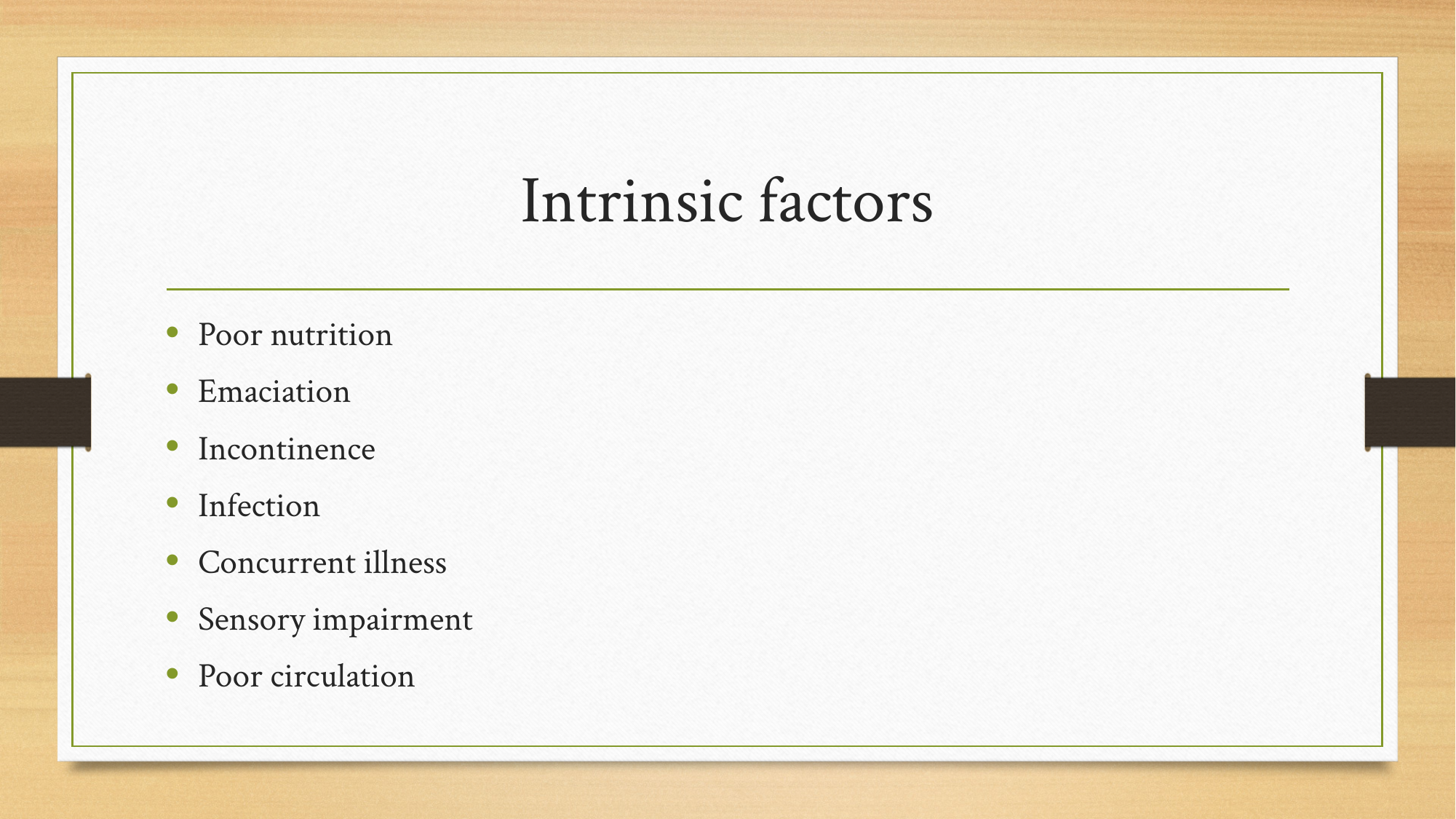

# Intrinsic factors
Poor nutrition
Emaciation
Incontinence
Infection
Concurrent illness
Sensory impairment
Poor circulation